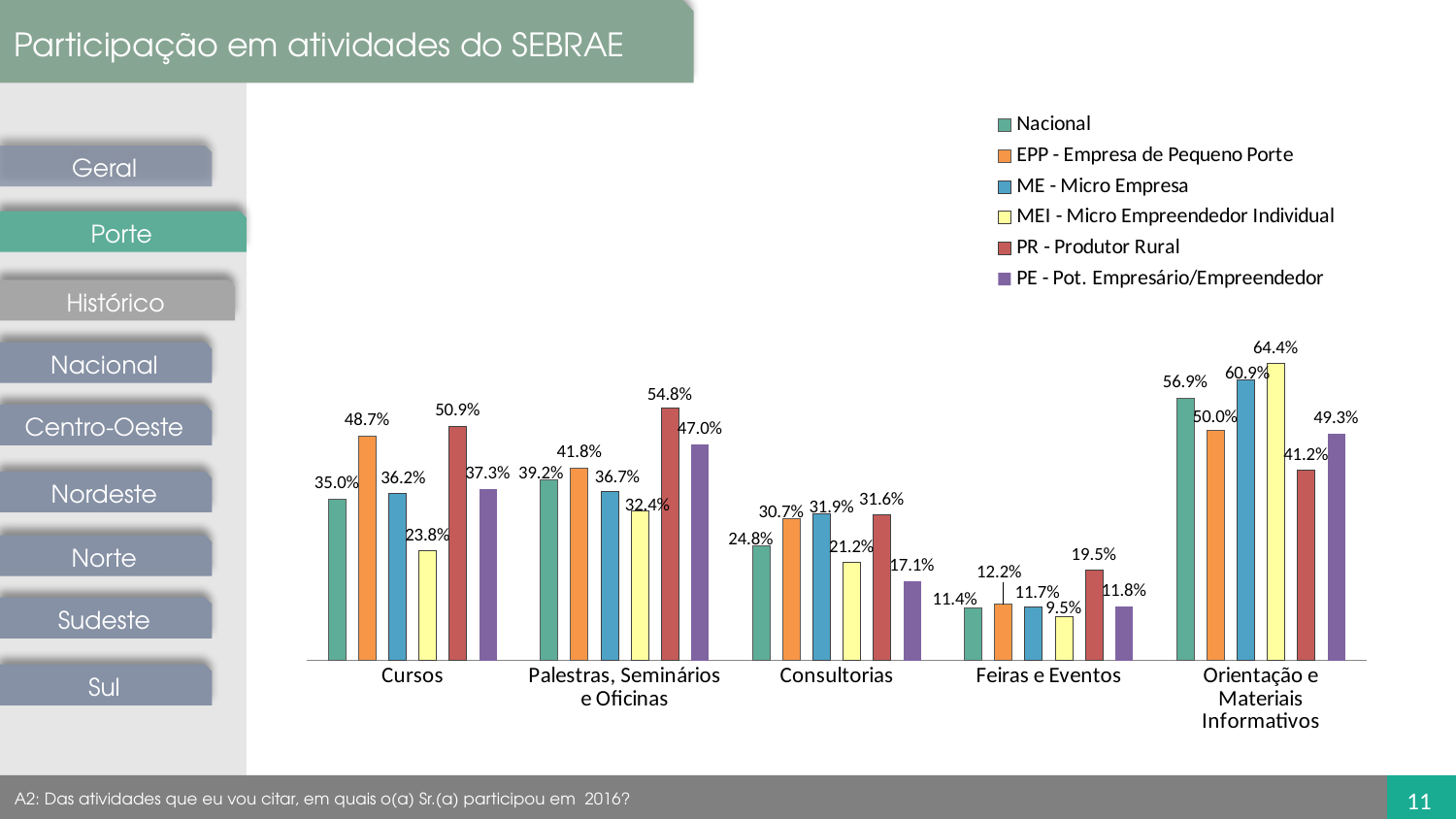

Participação em atividades do SEBRAE

### Chart

| Category | Nacional  | EPP - Empresa de Pequeno Porte | ME - Micro Empresa | MEI - Micro Empreendedor Individual | PR - Produtor Rural | PE - Pot. Empresário/Empreendedor |
|---|---|---|---|---|---|---|
| Cursos | 0.34975021498528003 | 0.48732689461462847 | 0.3616199881985808 | 0.23813914592589128 | 0.508529249554297 | 0.37265346297287466 |
| Palestras, Seminários e Oficinas | 0.3923375081273702 | 0.41772650526577315 | 0.36739979438763515 | 0.32366368754954195 | 0.5482960739800149 | 0.4696037034723423 |
| Consultorias | 0.24845354649537468 | 0.3071474344793542 | 0.31903678514724526 | 0.21221851156734592 | 0.3155309297523302 | 0.17146793312274497 |
| Feiras e Eventos | 0.11376571092092125 | 0.12169435258621586 | 0.11709563408298747 | 0.09513607600970814 | 0.1951787294624643 | 0.11775610365535544 |
| Orientação e Materiais Informativos | 0.5690517786521174 | 0.49976664758933614 | 0.6093425879175325 | 0.6441777827414584 | 0.41236677055677207 | 0.4928018990087941 |
Geral
Porte
Histórico
Nacional
Centro-Oeste
Nordeste
Norte
Sudeste
Sul
A2: Das atividades que eu vou citar, em quais o(a) Sr.(a) participou em  2016?

11